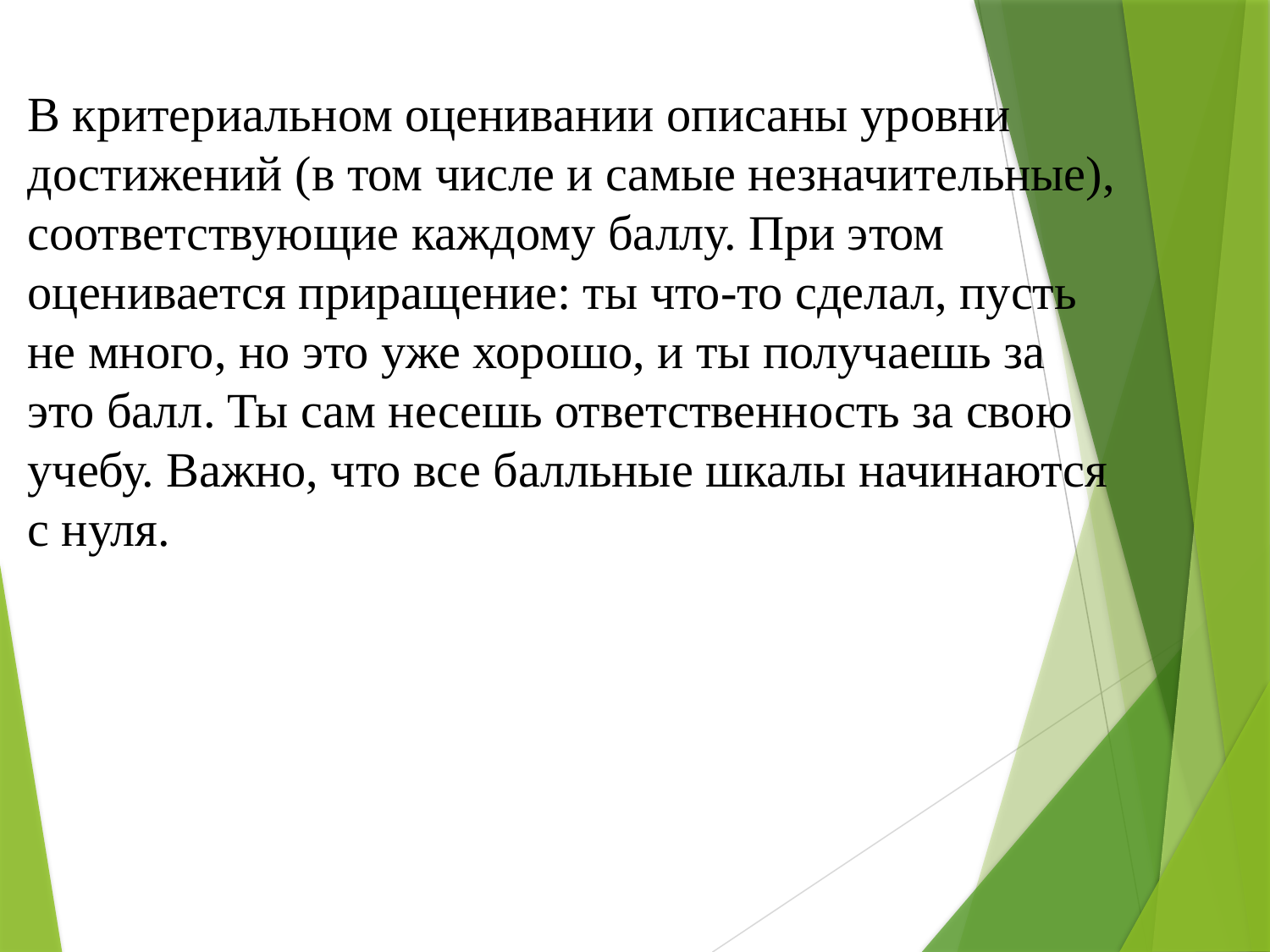

#
В критериальном оценивании описаны уровни достижений (в том числе и самые незначительные), соответствующие каждому баллу. При этом оценивается приращение: ты что-то сделал, пусть не много, но это уже хорошо, и ты получаешь за это балл. Ты сам несешь ответственность за свою учебу. Важно, что все балльные шкалы начинаются с нуля.